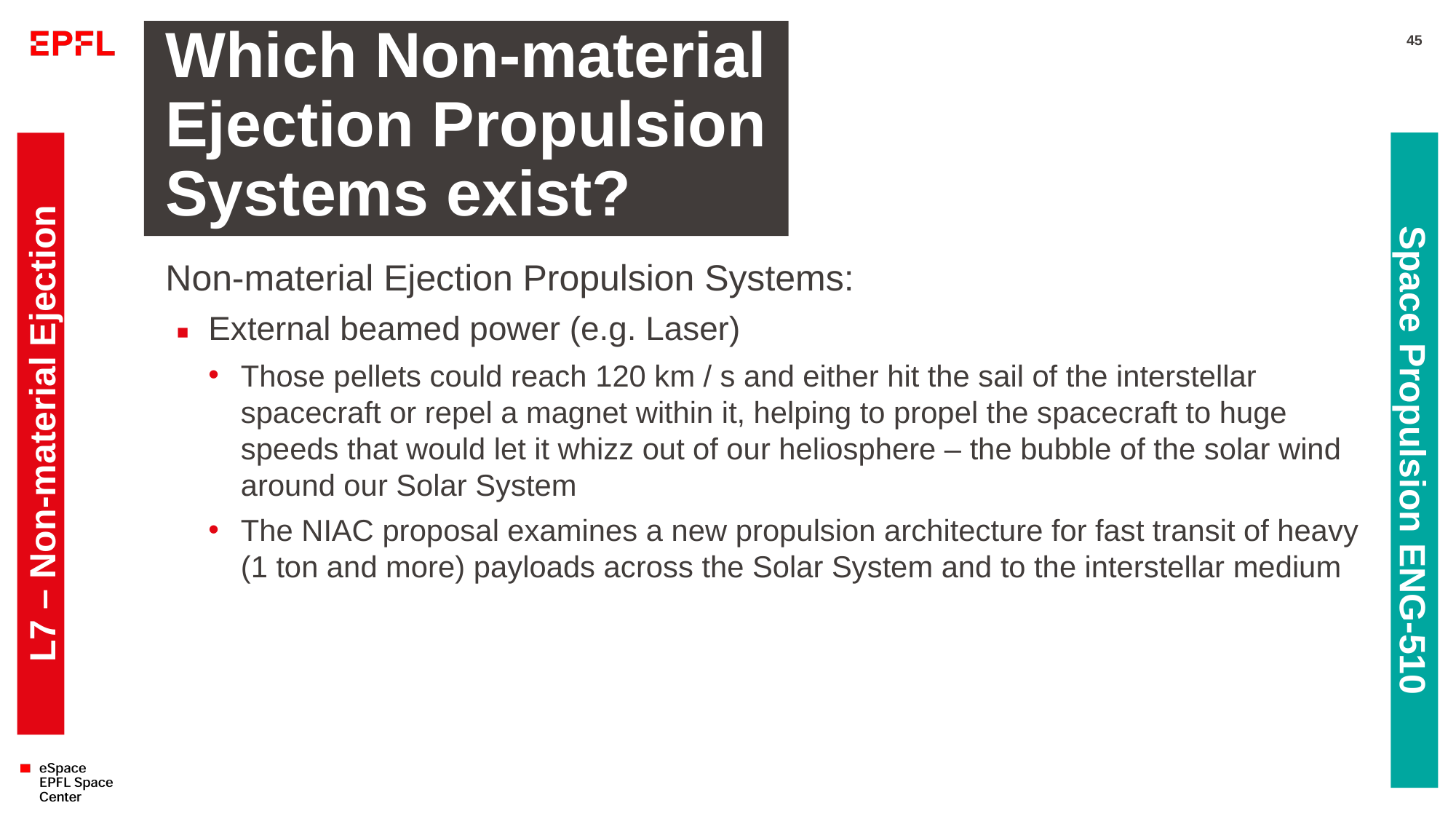

# Which Non-material Ejection Propulsion Systems exist?
45
Non-material Ejection Propulsion Systems:
External beamed power (e.g. Laser)
Those pellets could reach 120 km / s and either hit the sail of the interstellar spacecraft or repel a magnet within it, helping to propel the spacecraft to huge speeds that would let it whizz out of our heliosphere – the bubble of the solar wind around our Solar System
The NIAC proposal examines a new propulsion architecture for fast transit of heavy (1 ton and more) payloads across the Solar System and to the interstellar medium

L7 – Non-material Ejection
Space Propulsion ENG-510